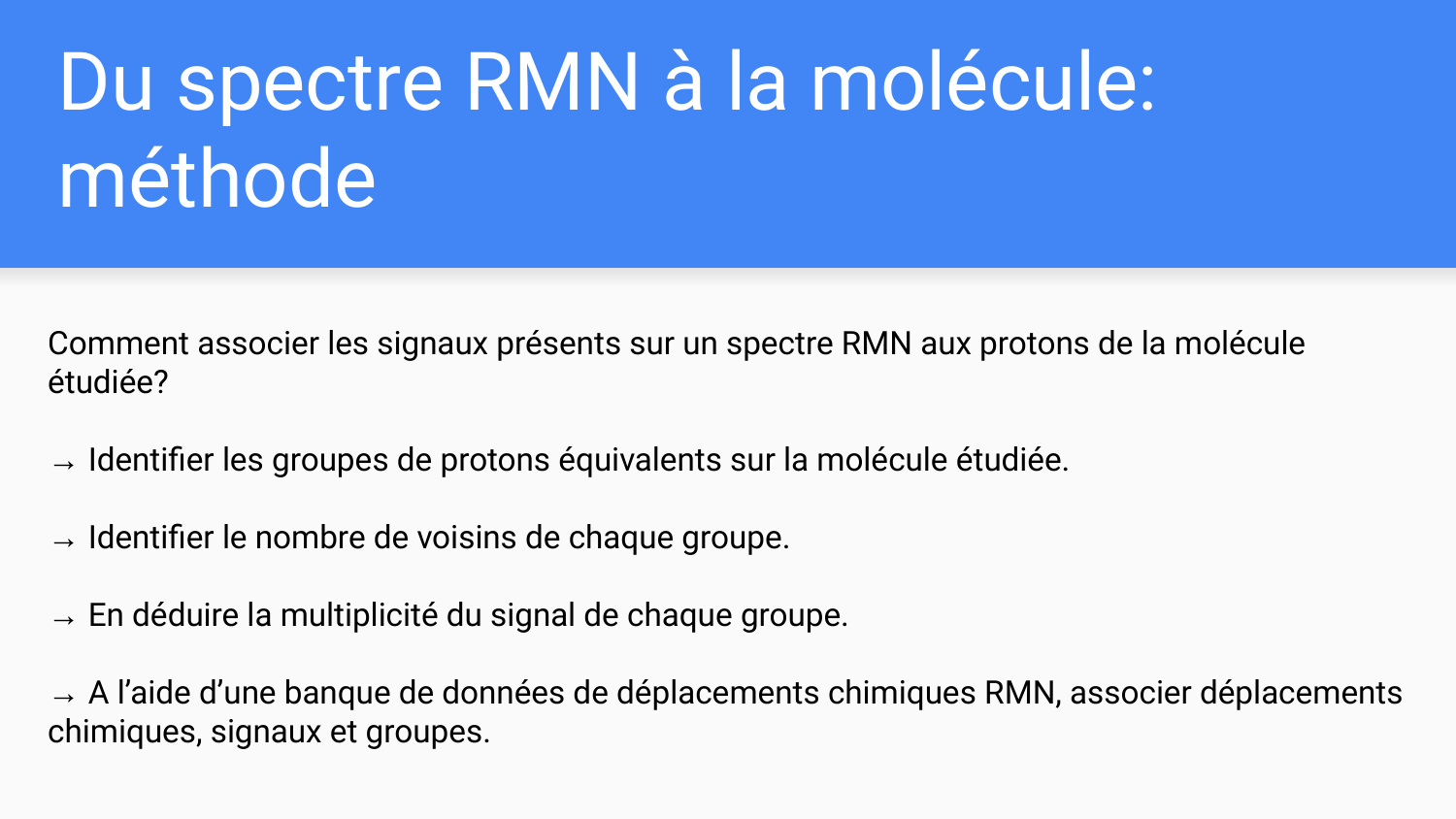

# Du spectre RMN à la molécule: méthode
Comment associer les signaux présents sur un spectre RMN aux protons de la molécule étudiée?

→ Identifier les groupes de protons équivalents sur la molécule étudiée.

→ Identifier le nombre de voisins de chaque groupe.

→ En déduire la multiplicité du signal de chaque groupe.

→ A l’aide d’une banque de données de déplacements chimiques RMN, associer déplacements chimiques, signaux et groupes.